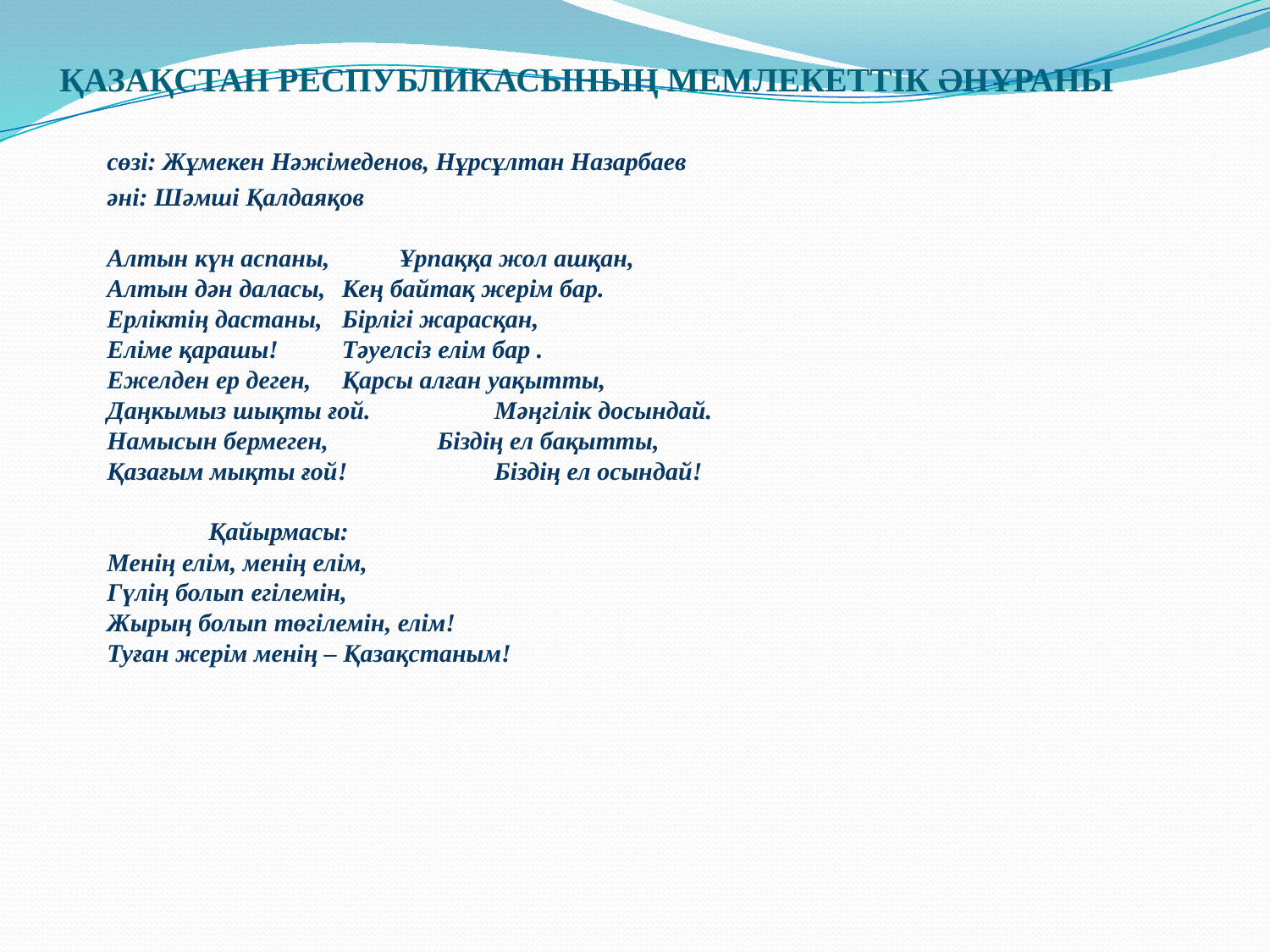

# ҚАЗАҚСТАН РЕСПУБЛИКАСЫНЫҢ МЕМЛЕКЕТТІК ӘНҰРАНЫ
	сөзі: Жұмекен Нәжімеденов, Нұрсұлтан Назарбаев
	әні: Шәмші Қалдаяқов
Алтын күн аспаны, 			 Ұрпаққа жол ашқан,
Алтын дән даласы, 			 Кең байтақ жерім бар.
Ерліктің дастаны, 			 Бірлігі жарасқан,
Еліме қарашы! 			 Тәуелсіз елім бар .
Ежелден ер деген, 			 Қарсы алған уақытты,
Даңкымыз шықты ғой. 		                Мәңгілік досындай.
Намысын бермеген, 		                Біздің ел бақытты,
Қазағым мықты ғой! 		                Біздің ел осындай!
		                Қайырмасы:
		Менің елім, менің елім,
		Гүлің болып егілемін,
		Жырың болып төгілемін, елім!
		Туған жерім менің – Қазақстаным!